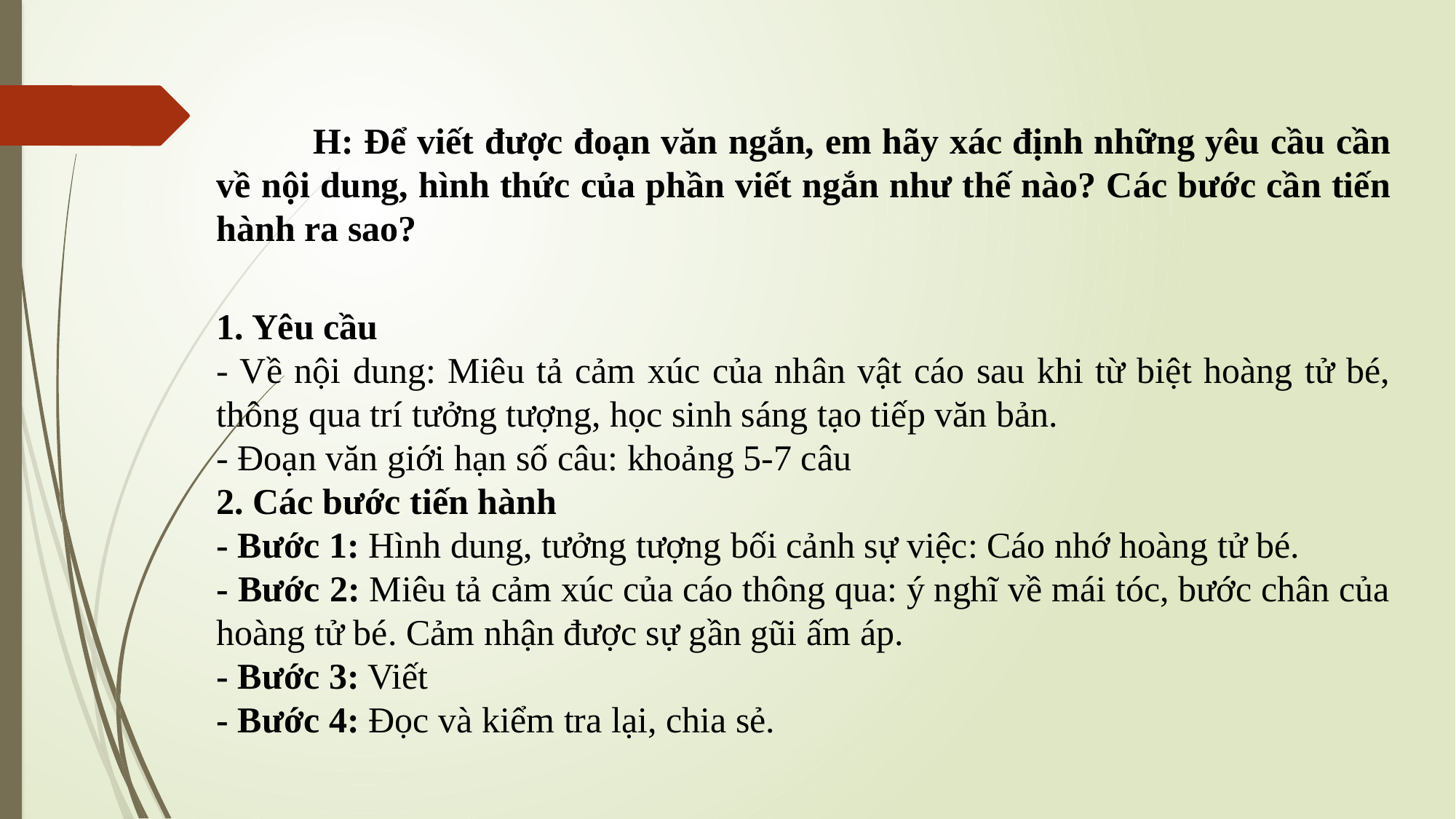

H: Để viết được đoạn văn ngắn, em hãy xác định những yêu cầu cần về nội dung, hình thức của phần viết ngắn như thế nào? Các bước cần tiến hành ra sao?
1. Yêu cầu
- Về nội dung: Miêu tả cảm xúc của nhân vật cáo sau khi từ biệt hoàng tử bé, thông qua trí tưởng tượng, học sinh sáng tạo tiếp văn bản.
- Đoạn văn giới hạn số câu: khoảng 5-7 câu
2. Các bước tiến hành
- Bước 1: Hình dung, tưởng tượng bối cảnh sự việc: Cáo nhớ hoàng tử bé.
- Bước 2: Miêu tả cảm xúc của cáo thông qua: ý nghĩ về mái tóc, bước chân của hoàng tử bé. Cảm nhận được sự gần gũi ấm áp.
- Bước 3: Viết
- Bước 4: Đọc và kiểm tra lại, chia sẻ.